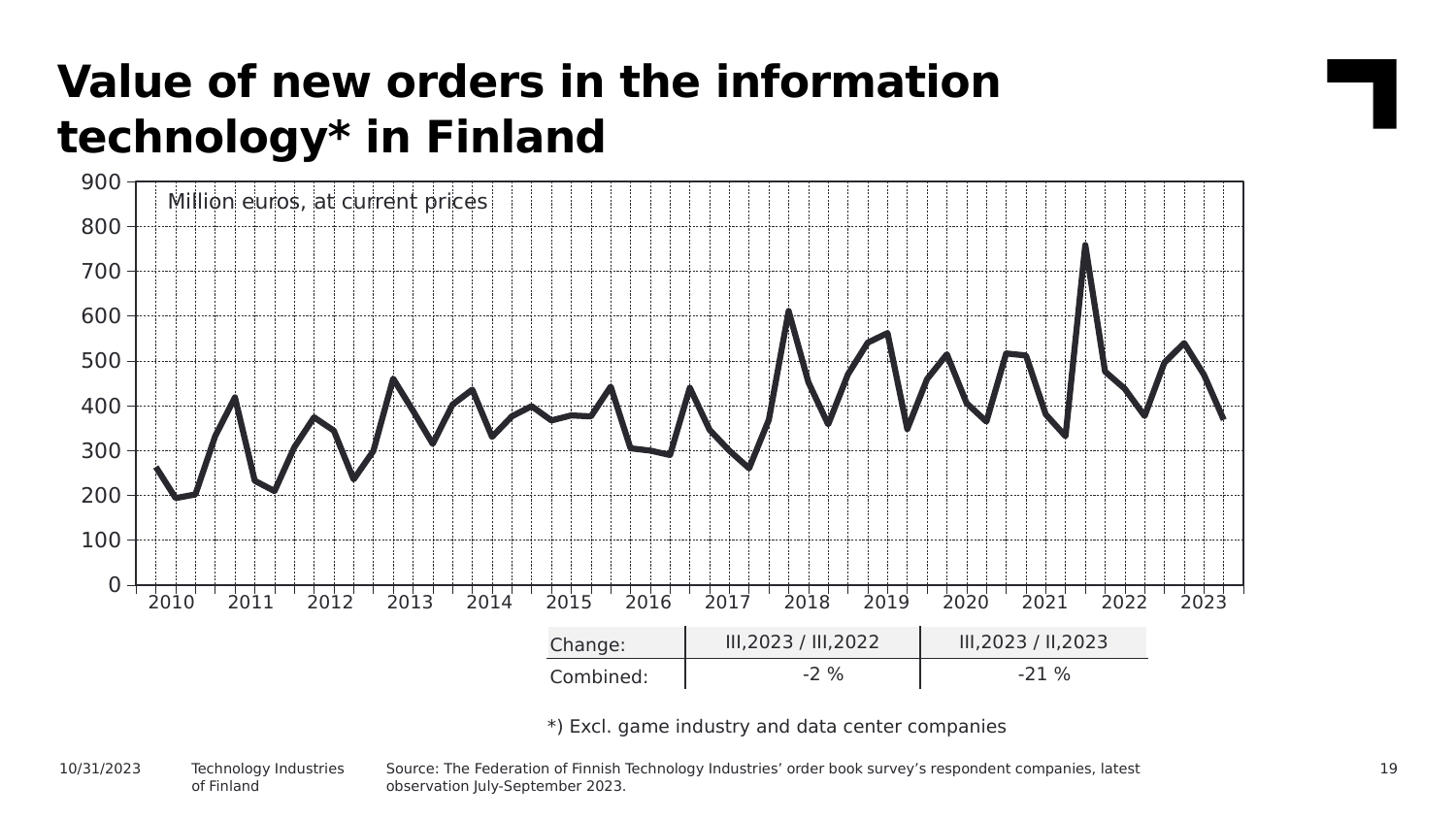

Value of new orders in the information technology* in Finland

### Chart

| Category | Yhteensä |
|---|---|
| 2009,IV | None |
| 2010,I | 263.38 |
|  | 193.89 |
|  | 202.08 |
|  | 332.07 |
| 2011,I | 418.75 |
|  | 232.69 |
|  | 209.45 |
|  | 307.13 |
| 2012,I | 374.13 |
|  | 344.36 |
|  | 235.56 |
|  | 299.09 |
| 2013,I | 460.55 |
|  | 388.89 |
|  | 314.8 |
|  | 402.35 |
| 2014,I | 435.9 |
|  | 330.36 |
|  | 376.29 |
|  | 398.85 |
| 2015,I | 367.04 |
|  | 378.29 |
|  | 376.18 |
|  | 442.72 |
| 2016,I | 305.0 |
|  | 299.91 |
|  | 290.04 |
|  | 440.0 |
| 2017,I | 346.09 |
|  | 299.69 |
|  | 260.34 |
|  | 368.74 |
| 2018,I | 611.23 |
|  | 452.2 |
|  | 358.25 |
|  | 470.14 |
| 2019,I | 540.69 |
|  | 562.08 |
|  | 347.94 |
|  | 459.49 |
| 2020,I | 514.78 |
|  | 405.7 |
|  | 364.52 |
|  | 516.54 |
| 2021,I | 512.13 |
|  | 380.6 |
|  | 331.89 |
|  | 758.43 |
| 2022,I | 476.15 |
|  | 437.78 |
|  | 376.91 |
|  | 496.05 |
| 2023,I | 539.88 |
Million euros, at current prices
| 2010 | 2011 | 2012 | 2013 | 2014 | 2015 | 2016 | 2017 | 2018 | 2019 | 2020 | 2021 | 2022 | 2023 |
| --- | --- | --- | --- | --- | --- | --- | --- | --- | --- | --- | --- | --- | --- |
| Change: | III,2023 / III,2022 | III,2023 / II,2023 |
| --- | --- | --- |
| Combined: | -2 % | -21 % |
*) Excl. game industry and data center companies
Source: The Federation of Finnish Technology Industries’ order book survey’s respondent companies, latest observation July-September 2023.
10/31/2023
Technology Industries
of Finland
19